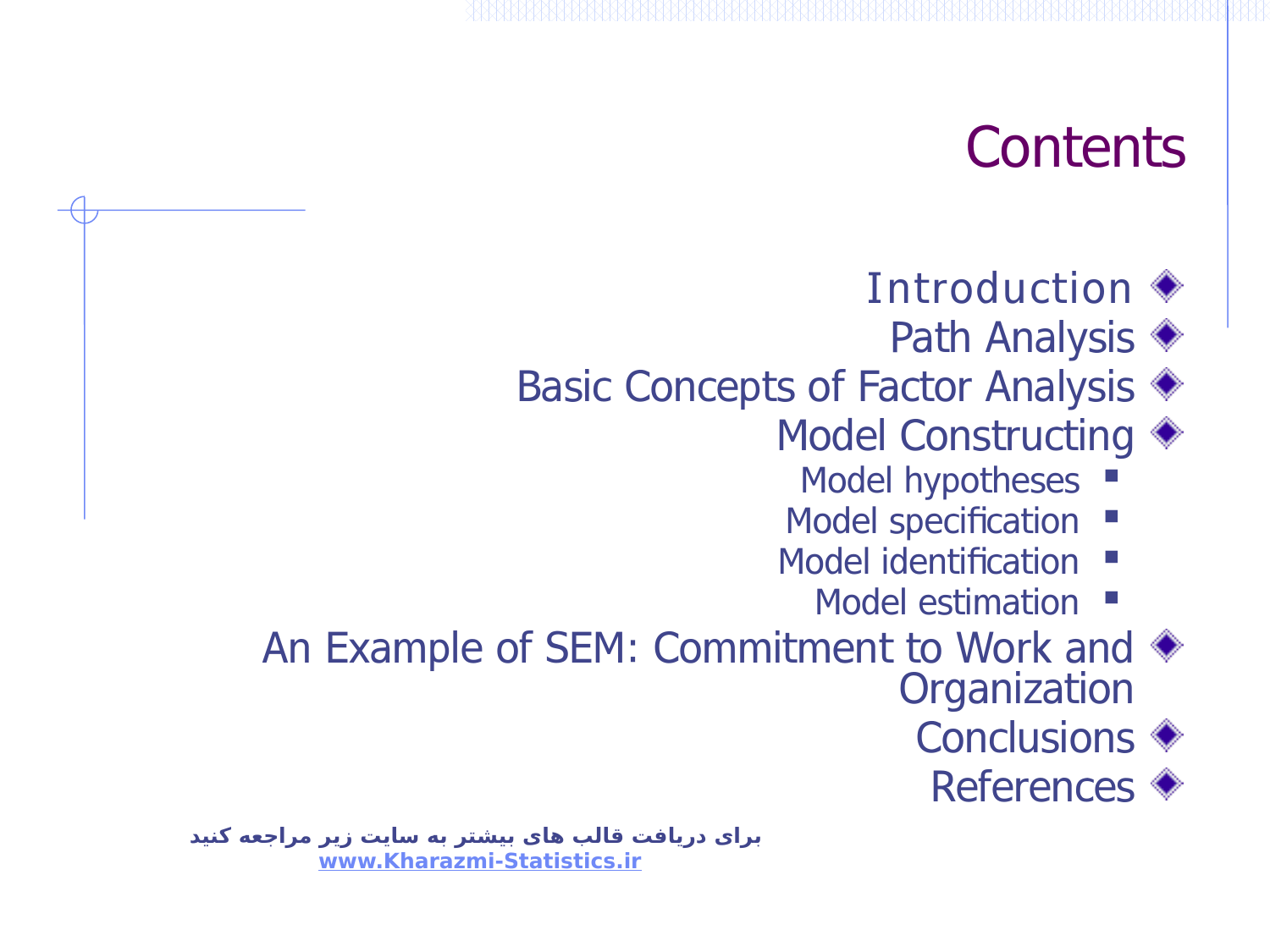

# Contents
Introduction
Path Analysis
Basic Concepts of Factor Analysis
Model Constructing
Model hypotheses
Model specification
Model identification
Model estimation
An Example of SEM: Commitment to Work and Organization
Conclusions
References
 برای دریافت قالب های بیشتر به سایت زیر مراجعه کنید
www.Kharazmi-Statistics.ir